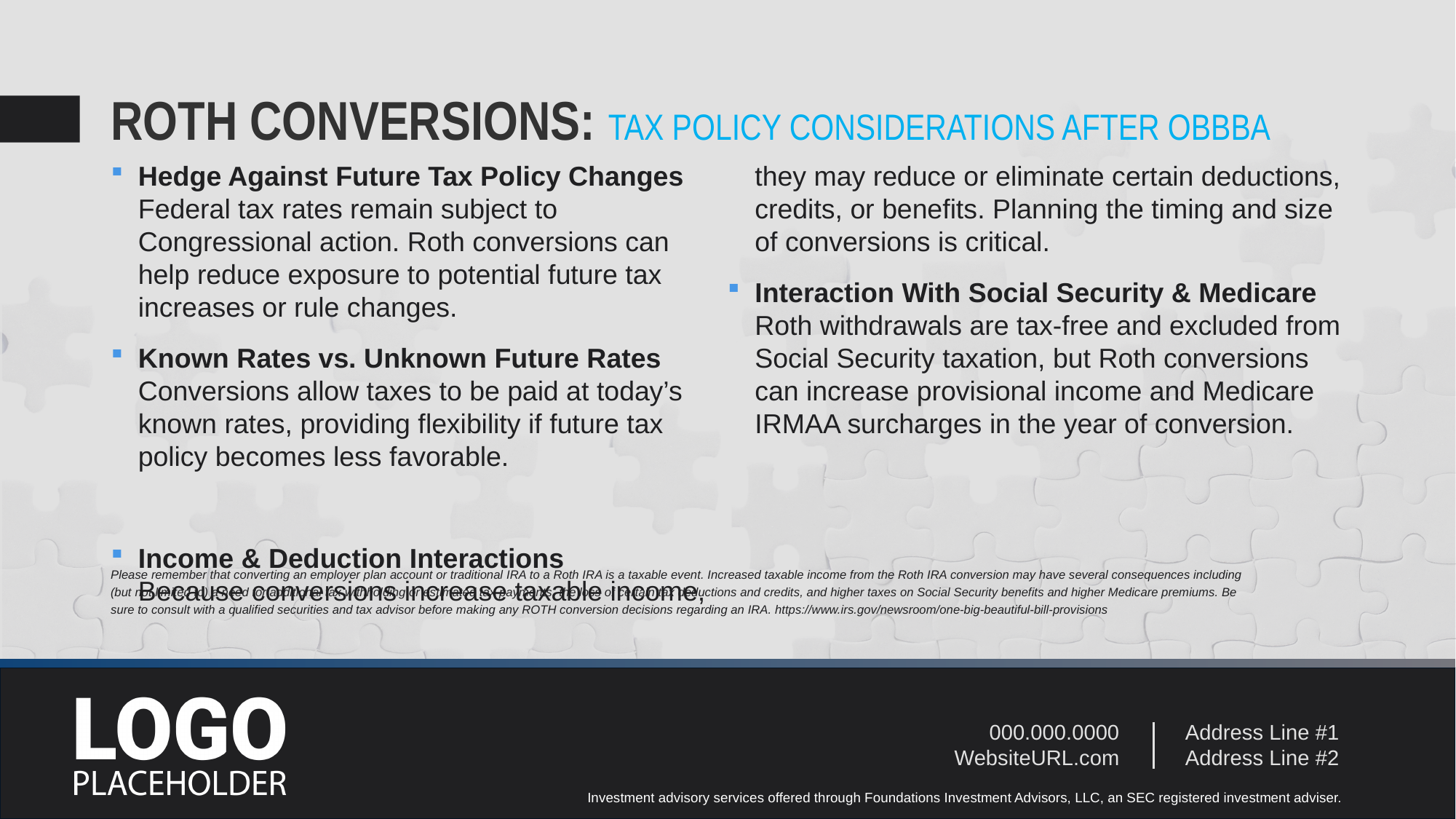

# ROTH CONVERSIONS: TAX POLICY CONSIDERATIONS AFTER OBBBA

Hedge Against Future Tax Policy Changes Federal tax rates remain subject to Congressional action. Roth conversions can help reduce exposure to potential future tax increases or rule changes.
Known Rates vs. Unknown Future Rates Conversions allow taxes to be paid at today’s known rates, providing flexibility if future tax policy becomes less favorable.

Income & Deduction Interactions
Because conversions increase taxable income, they may reduce or eliminate certain deductions, credits, or benefits. Planning the timing and size of conversions is critical.
Interaction With Social Security & Medicare Roth withdrawals are tax-free and excluded from Social Security taxation, but Roth conversions can increase provisional income and Medicare IRMAA surcharges in the year of conversion.
Please remember that converting an employer plan account or traditional IRA to a Roth IRA is a taxable event. Increased taxable income from the Roth IRA conversion may have several consequences including (but not limited to) a need for additional tax withholding or estimated tax payments, the loss of certain tax deductions and credits, and higher taxes on Social Security benefits and higher Medicare premiums. Be sure to consult with a qualified securities and tax advisor before making any ROTH conversion decisions regarding an IRA. https://www.irs.gov/newsroom/one-big-beautiful-bill-provisions